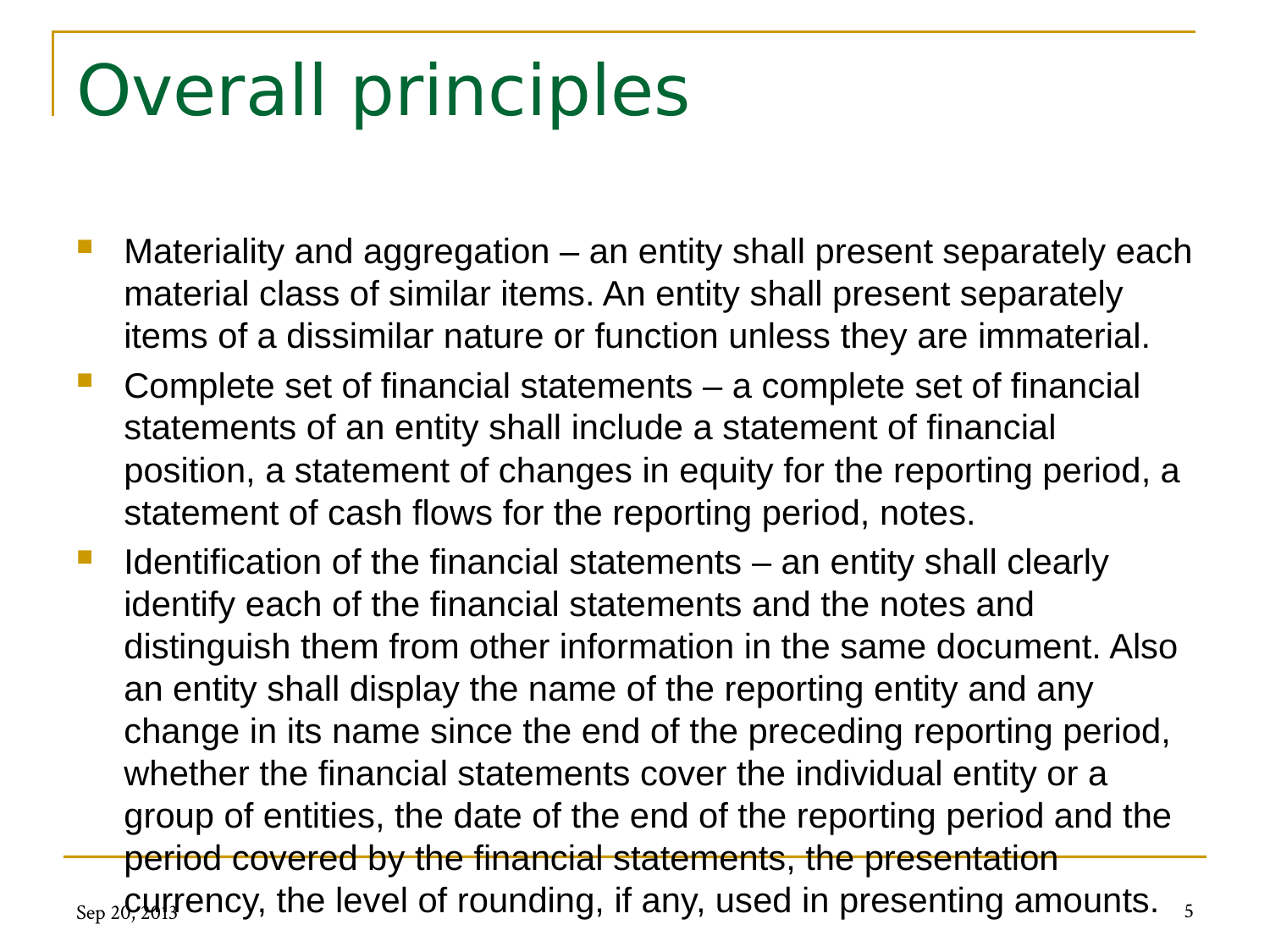

# Overall principles
Materiality and aggregation – an entity shall present separately each material class of similar items. An entity shall present separately items of a dissimilar nature or function unless they are immaterial.
Complete set of financial statements – a complete set of financial statements of an entity shall include a statement of financial position, a statement of changes in equity for the reporting period, a statement of cash flows for the reporting period, notes.
Identification of the financial statements – an entity shall clearly identify each of the financial statements and the notes and distinguish them from other information in the same document. Also an entity shall display the name of the reporting entity and any change in its name since the end of the preceding reporting period, whether the financial statements cover the individual entity or a group of entities, the date of the end of the reporting period and the period covered by the financial statements, the presentation currency, the level of rounding, if any, used in presenting amounts.

Sep 20, 2013
5